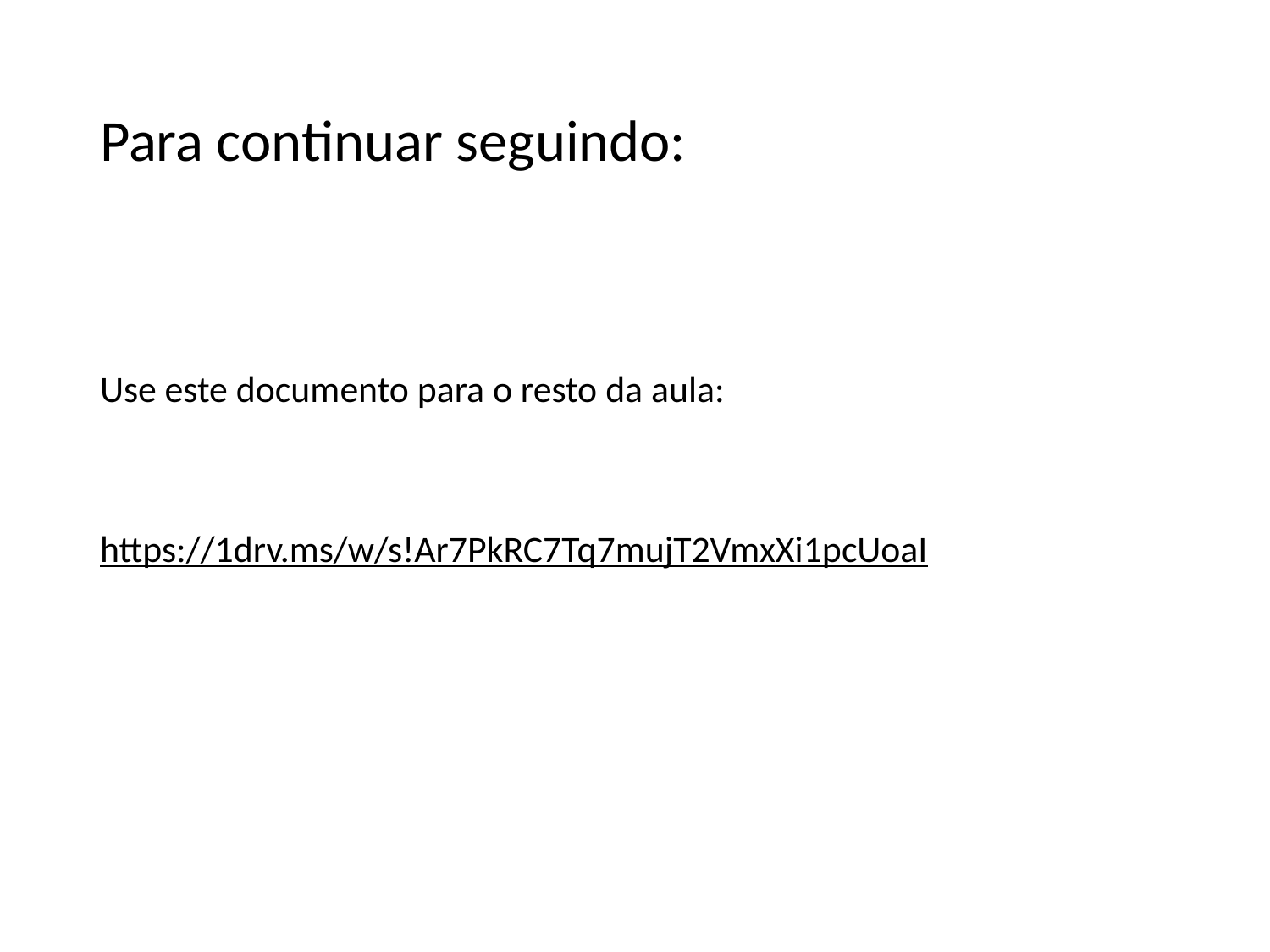

# Para continuar seguindo:

Use este documento para o resto da aula:

https://1drv.ms/w/s!Ar7PkRC7Tq7mujT2VmxXi1pcUoaI